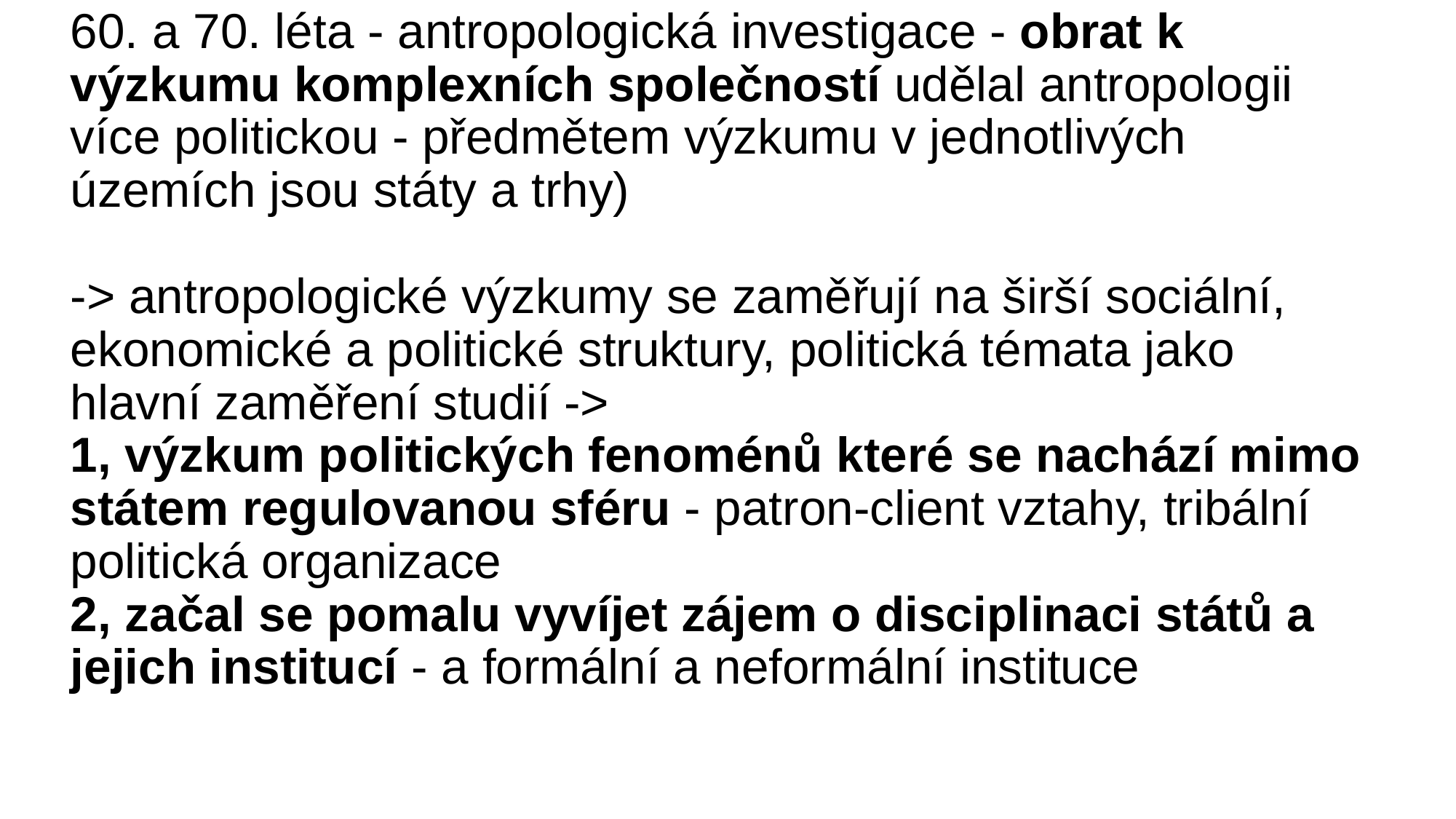

# 60. a 70. léta - antropologická investigace - obrat k výzkumu komplexních společností udělal antropologii více politickou - předmětem výzkumu v jednotlivých územích jsou státy a trhy) -> antropologické výzkumy se zaměřují na širší sociální, ekonomické a politické struktury, politická témata jako hlavní zaměření studií -> 1, výzkum politických fenoménů které se nachází mimo státem regulovanou sféru - patron-client vztahy, tribální politická organizace 2, začal se pomalu vyvíjet zájem o disciplinaci států a jejich institucí - a formální a neformální instituce